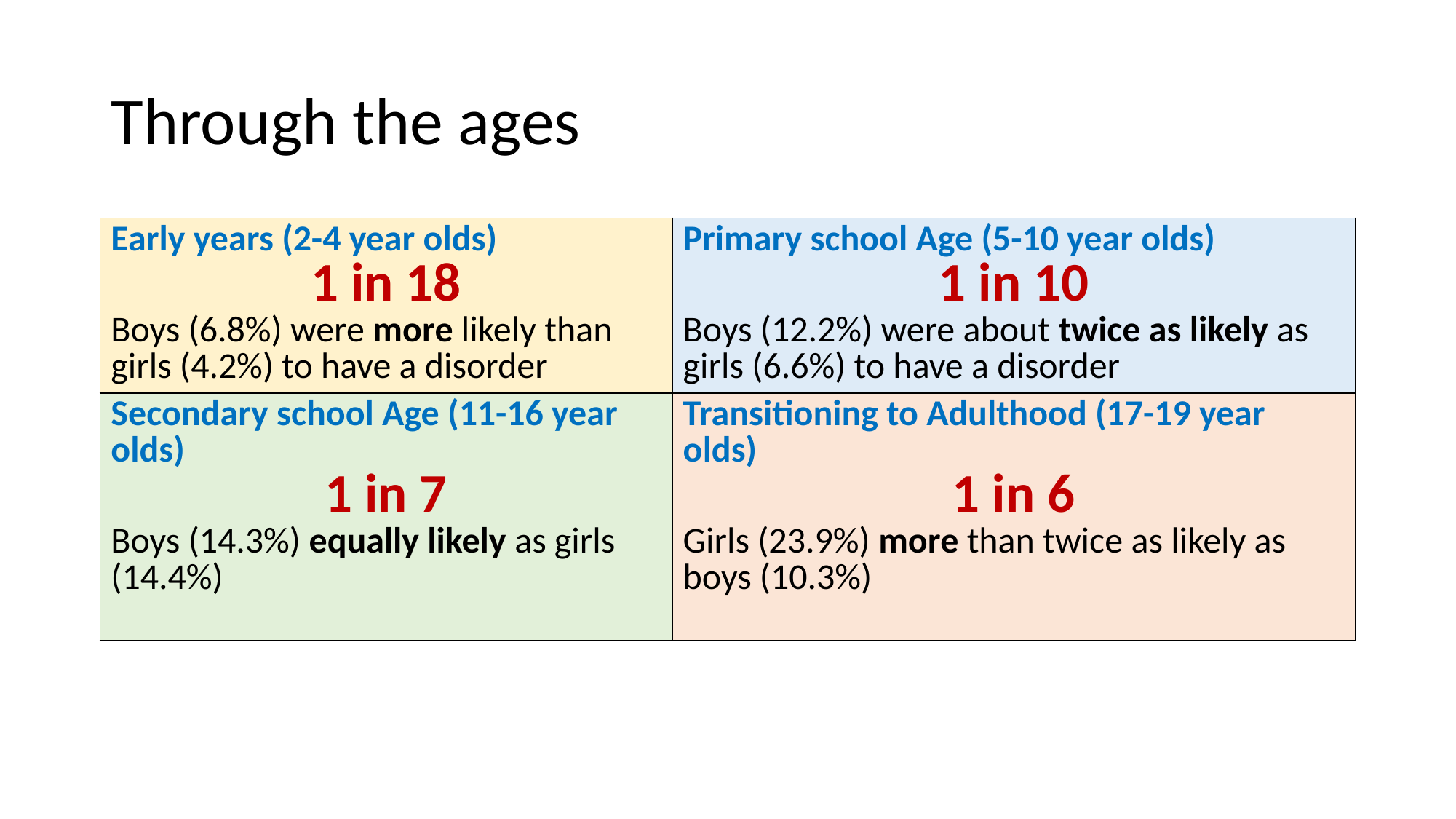

# Through the ages
| Early years (2-4 year olds) 1 in 18 Boys (6.8%) were more likely than girls (4.2%) to have a disorder | Primary school Age (5-10 year olds) 1 in 10 Boys (12.2%) were about twice as likely as girls (6.6%) to have a disorder |
| --- | --- |
| Secondary school Age (11-16 year olds) 1 in 7 Boys (14.3%) equally likely as girls (14.4%) | Transitioning to Adulthood (17-19 year olds) 1 in 6 Girls (23.9%) more than twice as likely as boys (10.3%) |